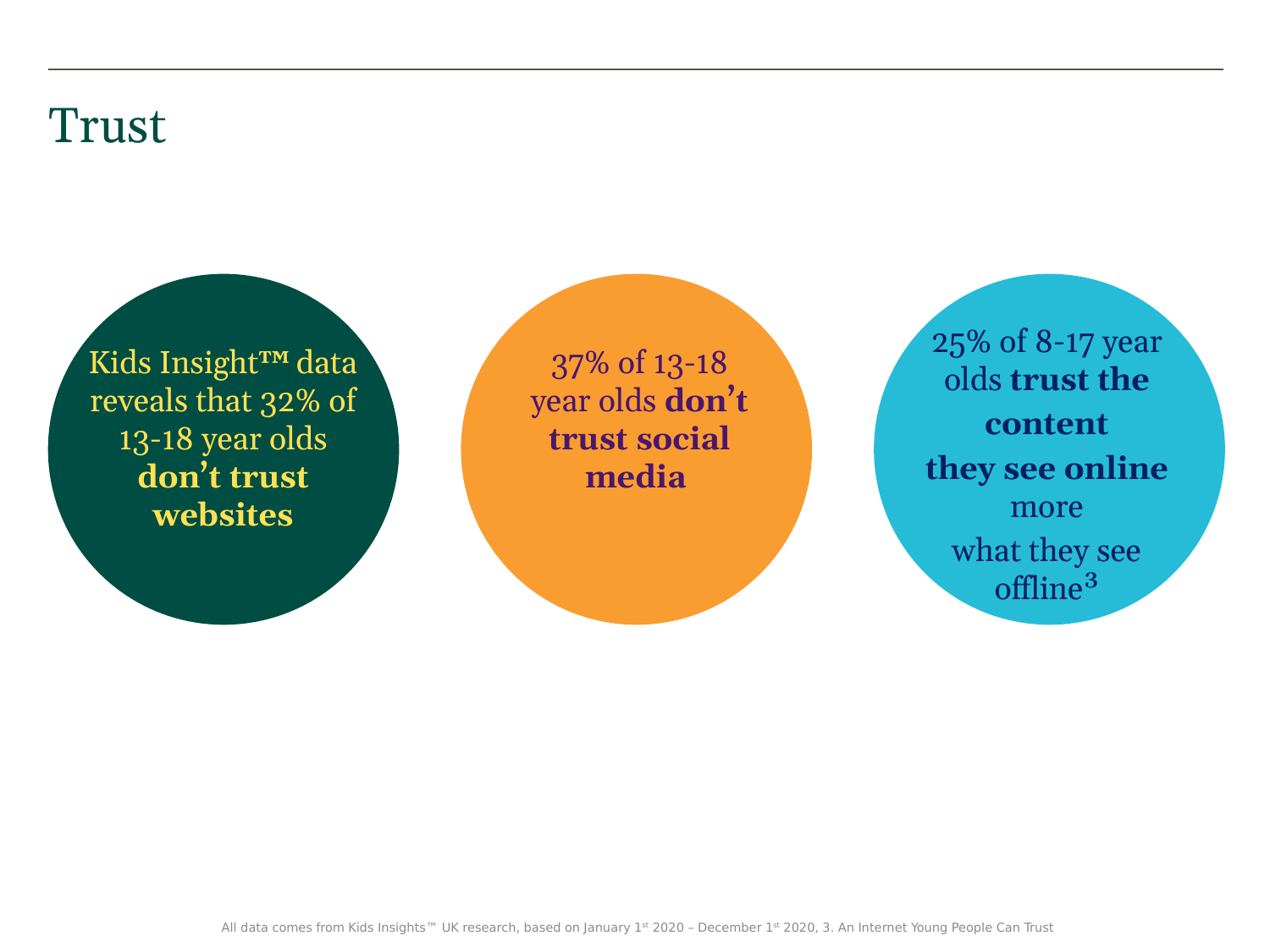

# Trust
25% of 8-17 year olds trust the
content
they see online more
what they see offline³

Kids Insight™ data reveals that 32% of 13-18 year olds don’t trust websites
37% of 13-18 year olds don’t trust social media

All data comes from Kids Insights™ UK research, based on January 1st 2020 – December 1st 2020, 3. An Internet Young People Can Trust